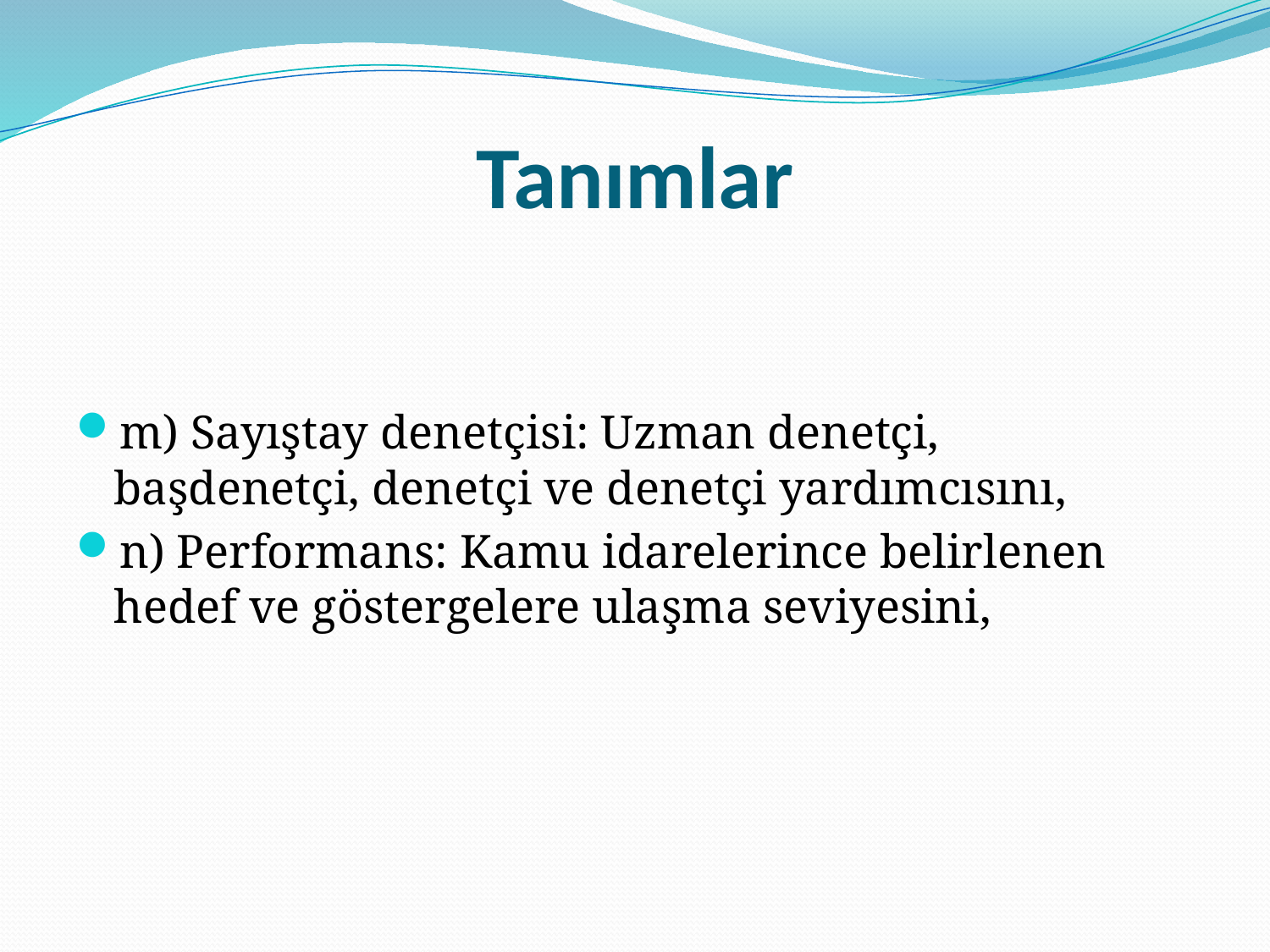

# Tanımlar

m) Sayıştay denetçisi: Uzman denetçi, başdenetçi, denetçi ve denetçi yardımcısını,
n) Performans: Kamu idarelerince belirlenen hedef ve göstergelere ulaşma seviyesini,